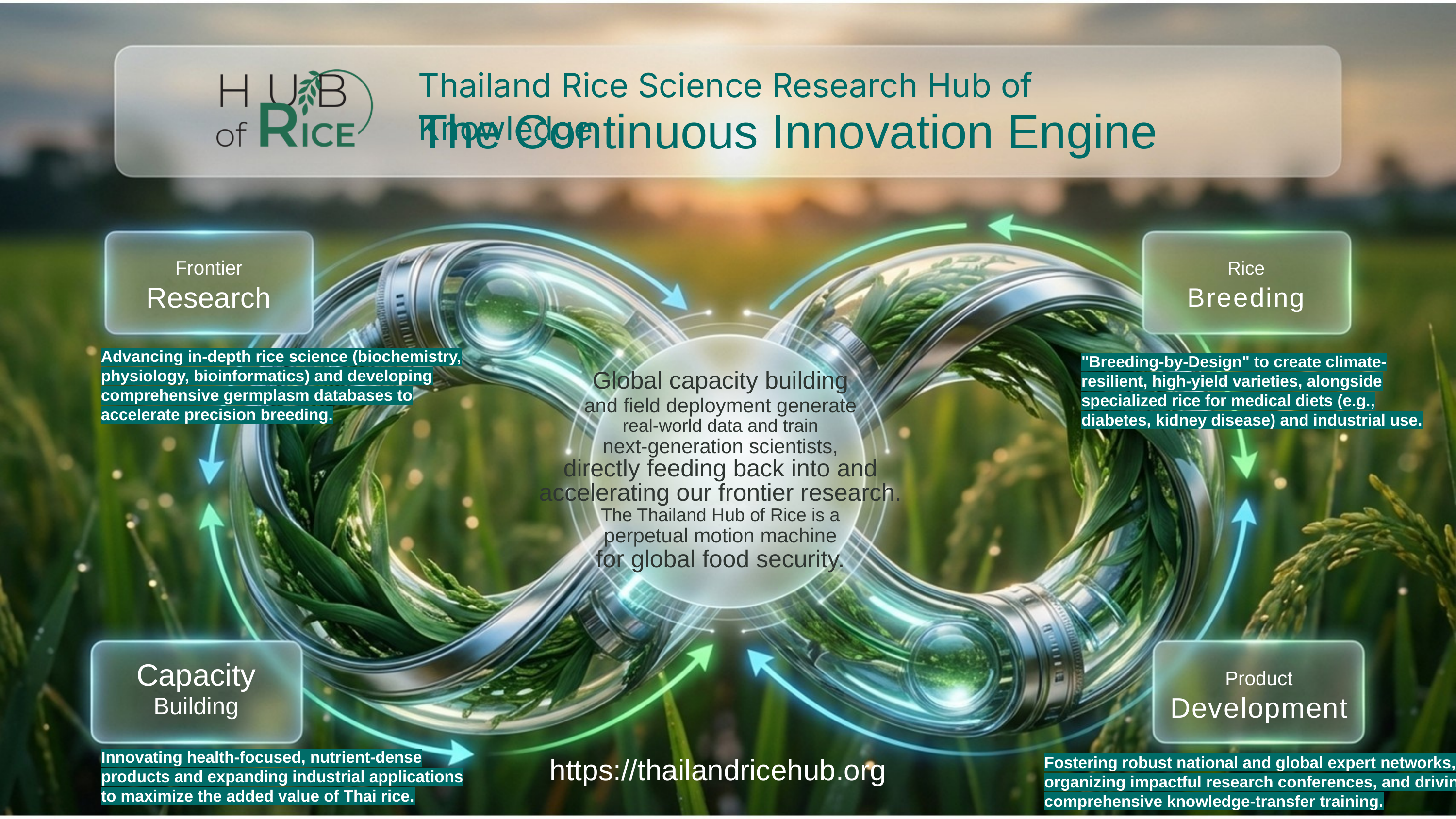

Thailand Rice Science Research Hub of Knowledge
The Continuous Innovation Engine

Frontier
Research
Rice
Breeding
Advancing in-depth rice science (biochemistry, physiology, bioinformatics) and developing comprehensive germplasm databases to accelerate precision breeding.
"Breeding-by-Design" to create climate-resilient, high-yield varieties, alongside specialized rice for medical diets (e.g., diabetes, kidney disease) and industrial use.
Global capacity building
and field deployment generate
real-world data and train
next-generation scientists,
directly feeding back into and
accelerating our frontier research.
The Thailand Hub of Rice is a
perpetual motion machine
for global food security.
Capacity
Building
Product
Development
https://thailandricehub.org
Innovating health-focused, nutrient-dense products and expanding industrial applications to maximize the added value of Thai rice.
Fostering robust national and global expert networks, organizing impactful research conferences, and driving comprehensive knowledge-transfer training.